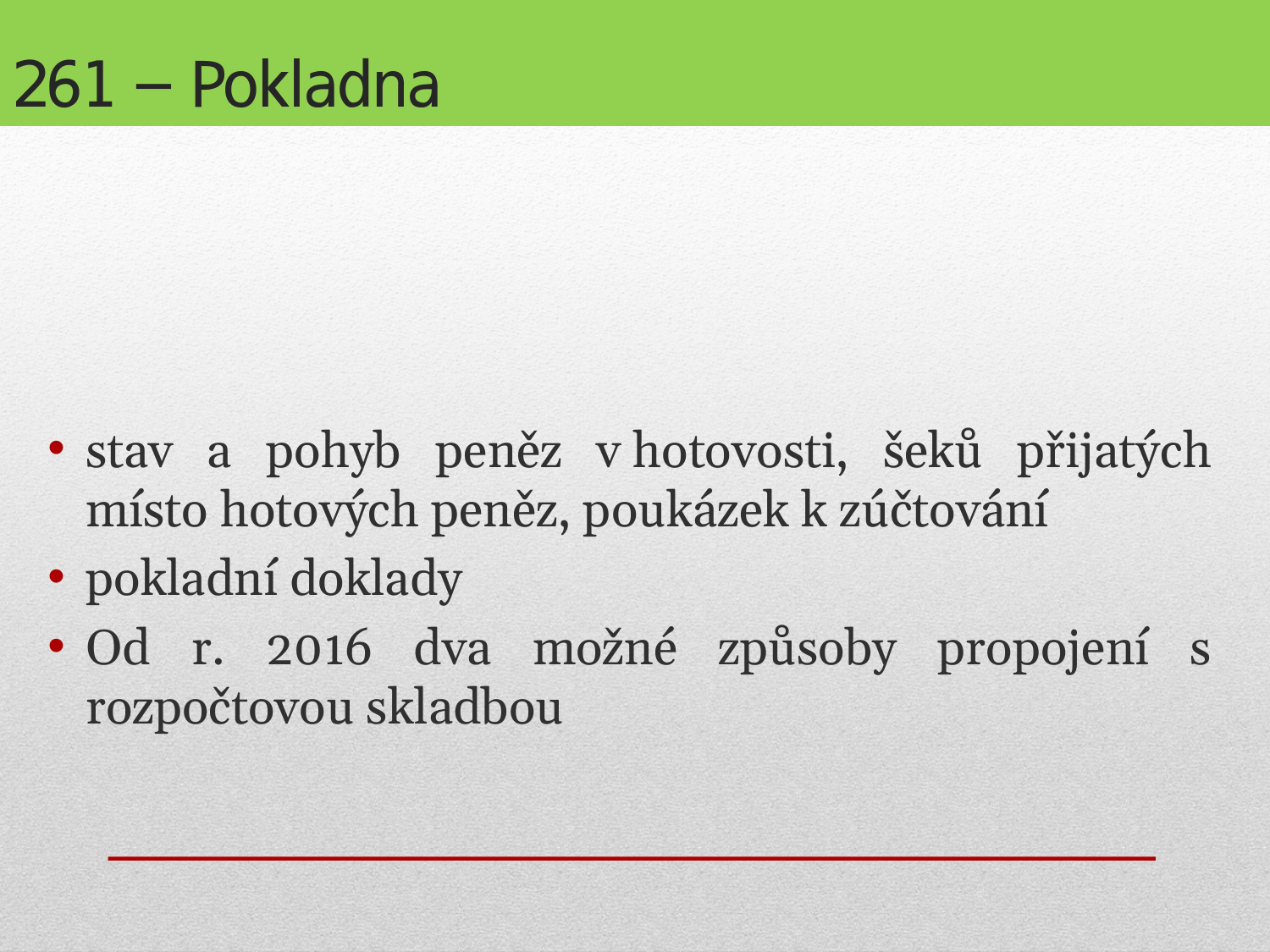

261 – Pokladna
stav a pohyb peněz v hotovosti, šeků přijatých místo hotových peněz, poukázek k zúčtování
pokladní doklady
Od r. 2016 dva možné způsoby propojení s rozpočtovou skladbou